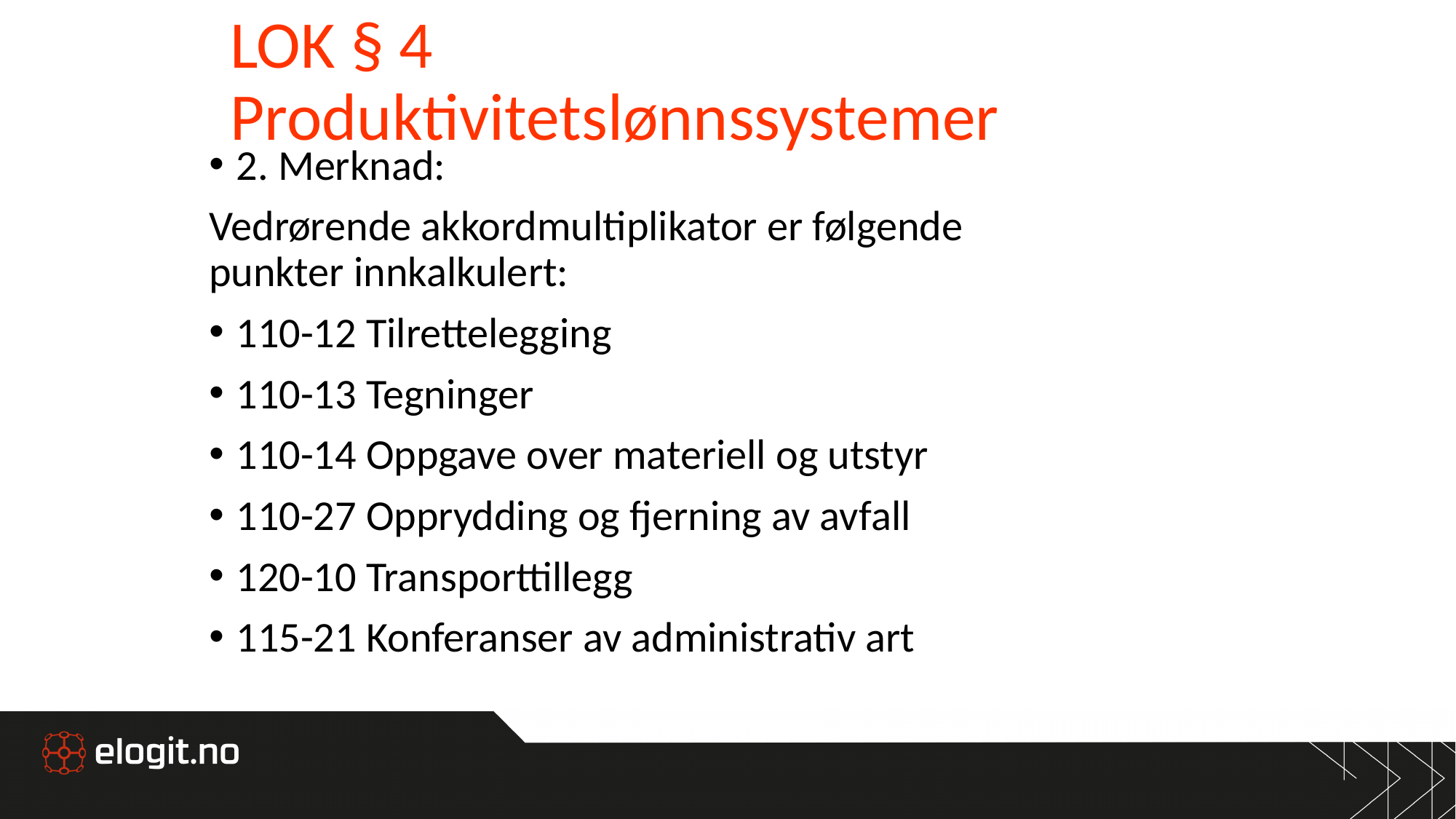

# LOK § 4 Produktivitetslønnssystemer
2. Merknad:
Vedrørende akkordmultiplikator er følgende punkter innkalkulert:
110-12 Tilrettelegging
110-13 Tegninger
110-14 Oppgave over materiell og utstyr
110-27 Opprydding og fjerning av avfall
120-10 Transporttillegg
115-21 Konferanser av administrativ art